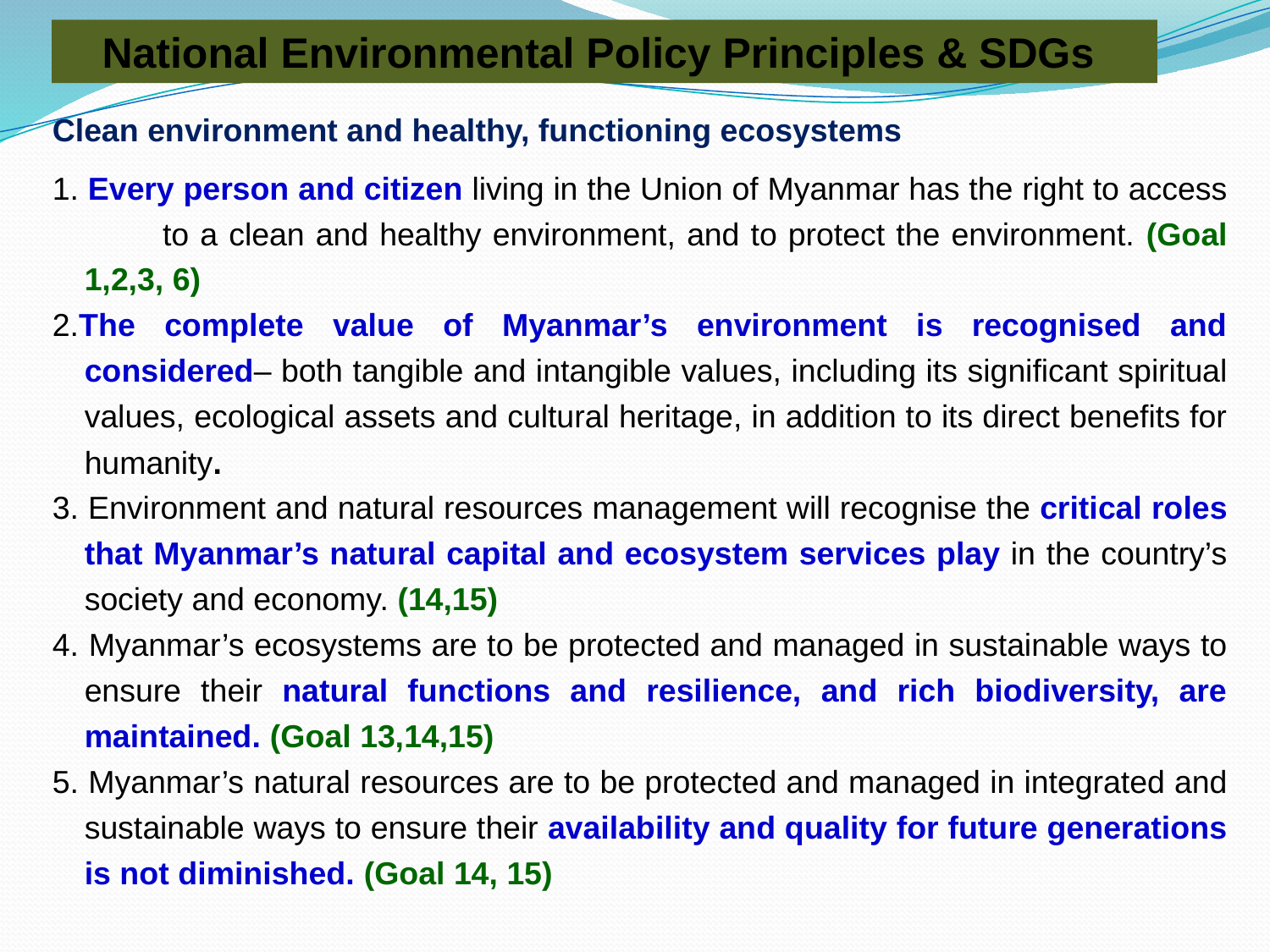

National Environmental Policy Principles & SDGs
Clean environment and healthy, functioning ecosystems

1. Every person and citizen living in the Union of Myanmar has the right to access        to a clean and healthy environment, and to protect the environment. (Goal 1,2,3, 6)
2.The complete value of Myanmar’s environment is recognised and considered– both tangible and intangible values, including its significant spiritual values, ecological assets and cultural heritage, in addition to its direct benefits for humanity.
3. Environment and natural resources management will recognise the critical roles that Myanmar’s natural capital and ecosystem services play in the country’s society and economy. (14,15)
4. Myanmar’s ecosystems are to be protected and managed in sustainable ways to ensure their natural functions and resilience, and rich biodiversity, are maintained. (Goal 13,14,15)
5. Myanmar’s natural resources are to be protected and managed in integrated and sustainable ways to ensure their availability and quality for future generations is not diminished. (Goal 14, 15)